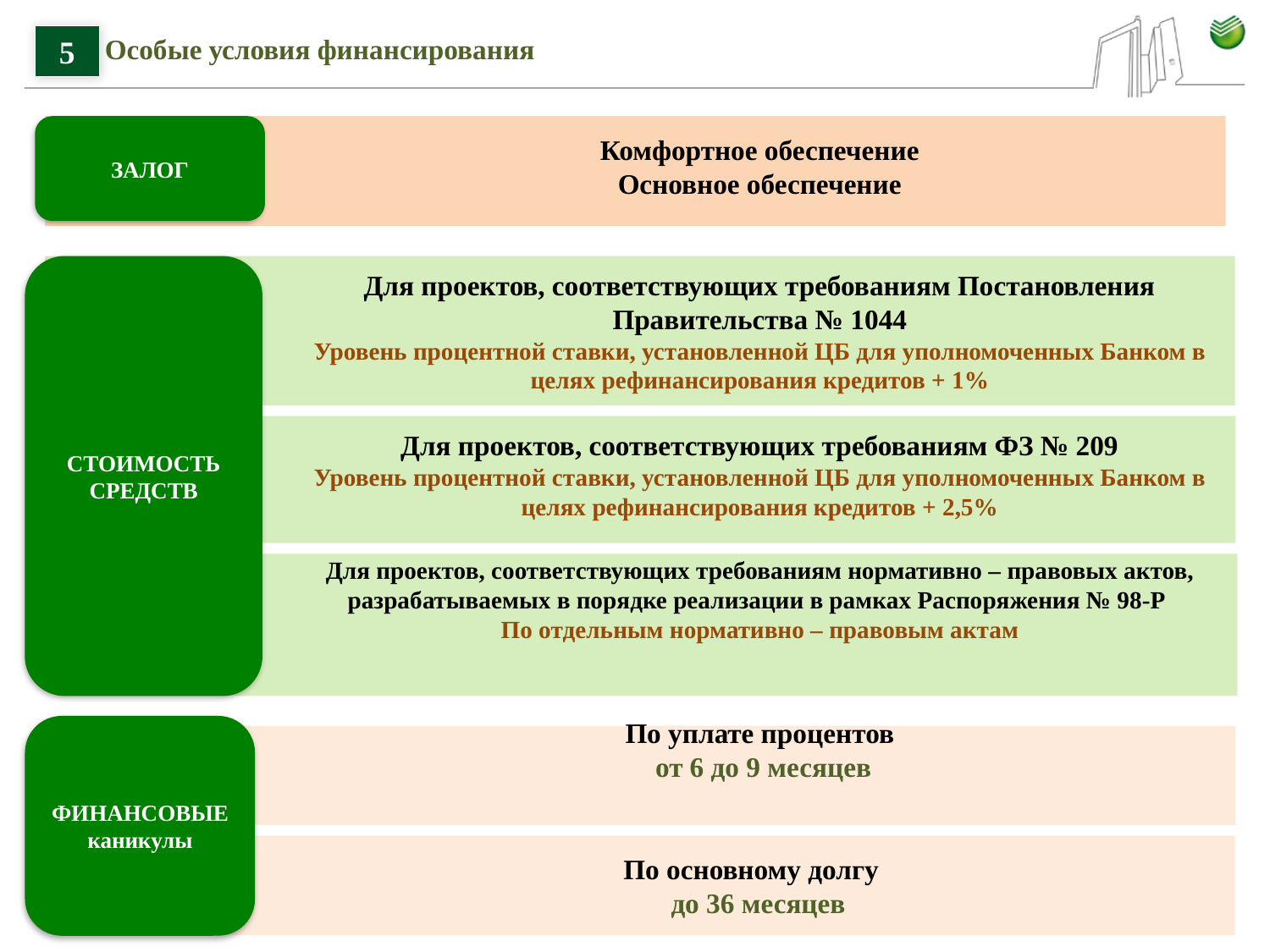

# Особые условия финансирования
5
ЗАЛОГ

Комфортное обеспечение
Основное обеспечение

Для проектов, соответствующих требованиям Постановления Правительства № 1044
Уровень процентной ставки, установленной ЦБ для уполномоченных Банком в целях рефинансирования кредитов + 1%

Для проектов, соответствующих требованиям ФЗ № 209
Уровень процентной ставки, установленной ЦБ для уполномоченных Банком в целях рефинансирования кредитов + 2,5%

Для проектов, соответствующих требованиям нормативно – правовых актов, разрабатываемых в порядке реализации в рамках Распоряжения № 98-Р
По отдельным нормативно – правовым актам

По уплате процентов
 от 6 до 9 месяцев

По

СТОИМОСТЬ СРЕДСТВ

ФИНАНСОВЫЕ
каникулы

По отсрочке

                             По основному долгу
                               до 36 месяцев